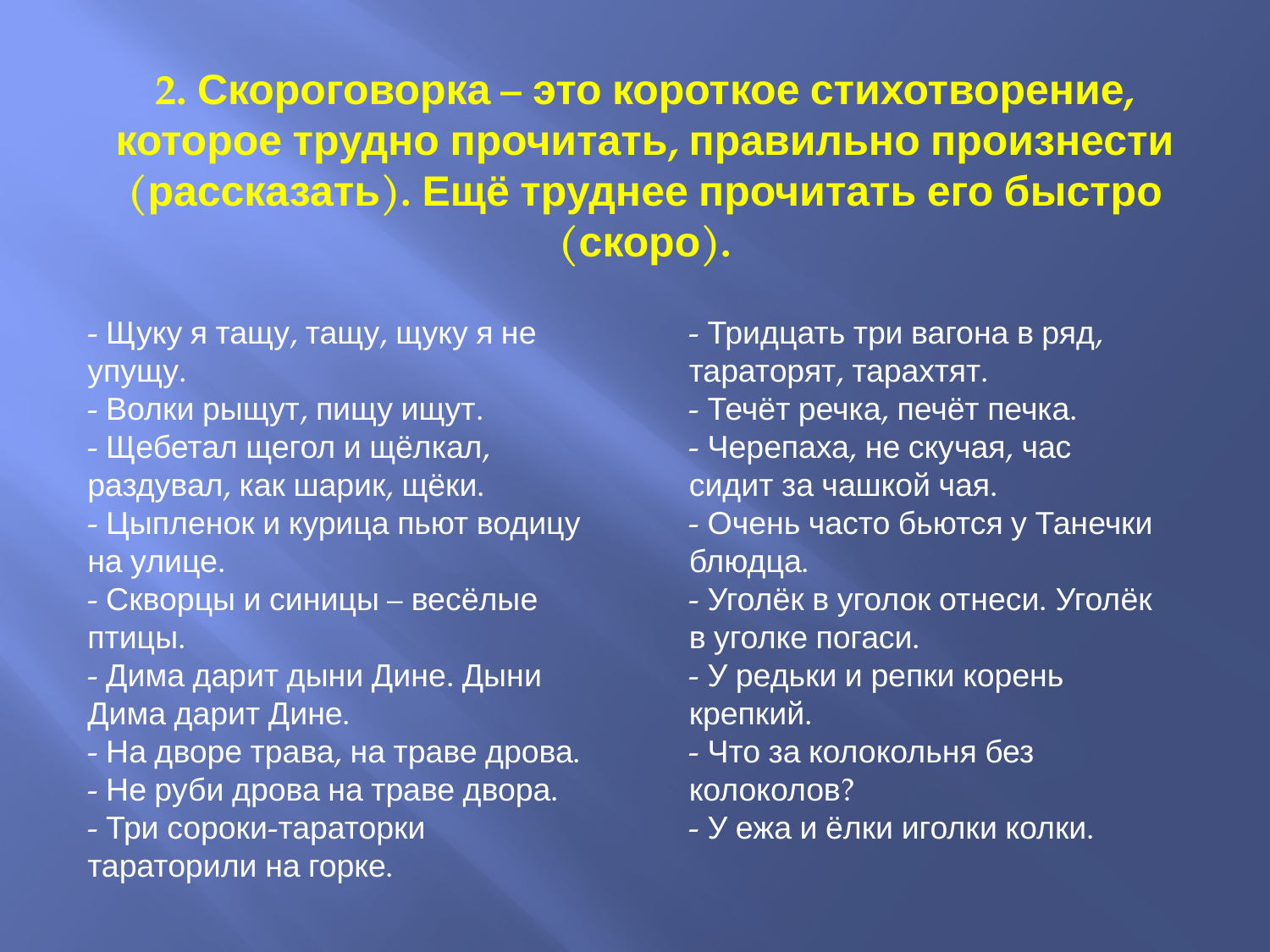

2. Скороговорка – это короткое стихотворение, которое трудно прочитать, правильно произнести (рассказать). Ещё труднее прочитать его быстро (скоро).
- Щуку я тащу, тащу, щуку я не упущу.
- Волки рыщут, пищу ищут.
- Щебетал щегол и щёлкал, раздувал, как шарик, щёки.
- Цыпленок и курица пьют водицу на улице.
- Скворцы и синицы – весёлые птицы.
- Дима дарит дыни Дине. Дыни Дима дарит Дине.
- На дворе трава, на траве дрова.
- Не руби дрова на траве двора.
- Три сороки-тараторки тараторили на горке.
- Тридцать три вагона в ряд, тараторят, тарахтят.
- Течёт речка, печёт печка.
- Черепаха, не скучая, час сидит за чашкой чая.
- Очень часто бьются у Танечки блюдца.
- Уголёк в уголок отнеси. Уголёк в уголке погаси.
- У редьки и репки корень крепкий.
- Что за колокольня без колоколов?
- У ежа и ёлки иголки колки.